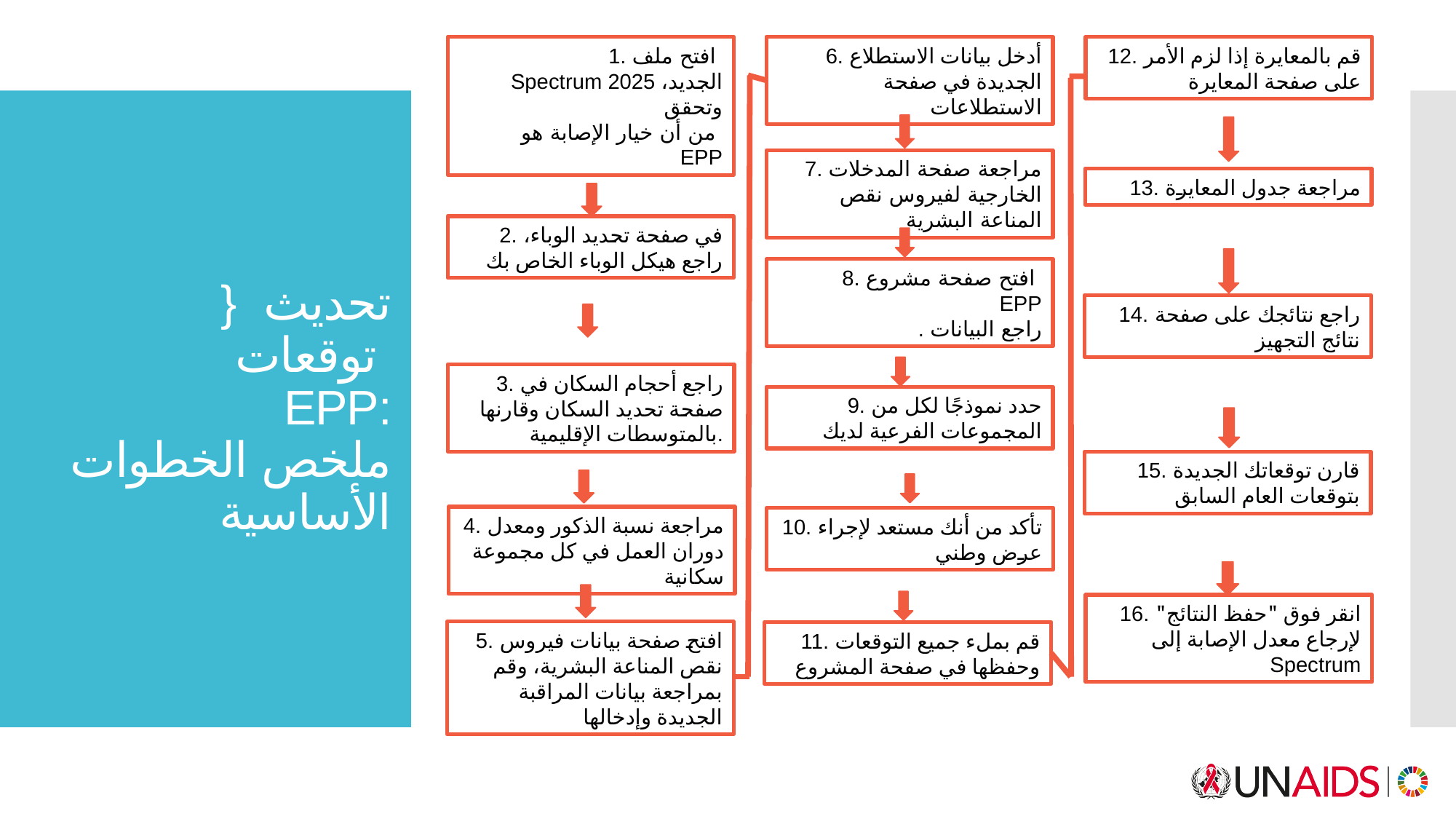

12. قم بالمعايرة إذا لزم الأمر على صفحة المعايرة
6. أدخل بيانات الاستطلاع الجديدة في صفحة الاستطلاعات
1. افتح ملف
Spectrum 2025 الجديد، وتحقق
 من أن خيار الإصابة هو
EPP

7. مراجعة صفحة المدخلات الخارجية لفيروس نقص المناعة البشرية
13. مراجعة جدول المعايرة

2. في صفحة تحديد الوباء، راجع هيكل الوباء الخاص بك

8. افتح صفحة مشروع
EPP
. راجع البيانات
14. راجع نتائجك على صفحة نتائج التجهيز

3. راجع أحجام السكان في صفحة تحديد السكان وقارنها بالمتوسطات الإقليمية.
9. حدد نموذجًا لكل من المجموعات الفرعية لديك

15. قارن توقعاتك الجديدة بتوقعات العام السابق

4. مراجعة نسبة الذكور ومعدل دوران العمل في كل مجموعة سكانية
10. تأكد من أنك مستعد لإجراء عرض وطني

16. انقر فوق "حفظ النتائج" لإرجاع معدل الإصابة إلى Spectrum
5. افتح صفحة بيانات فيروس نقص المناعة البشرية، وقم بمراجعة بيانات المراقبة الجديدة وإدخالها
11. قم بملء جميع التوقعات وحفظها في صفحة المشروع
# } تحديث توقعات EPP:  ملخص الخطوات الأساسية